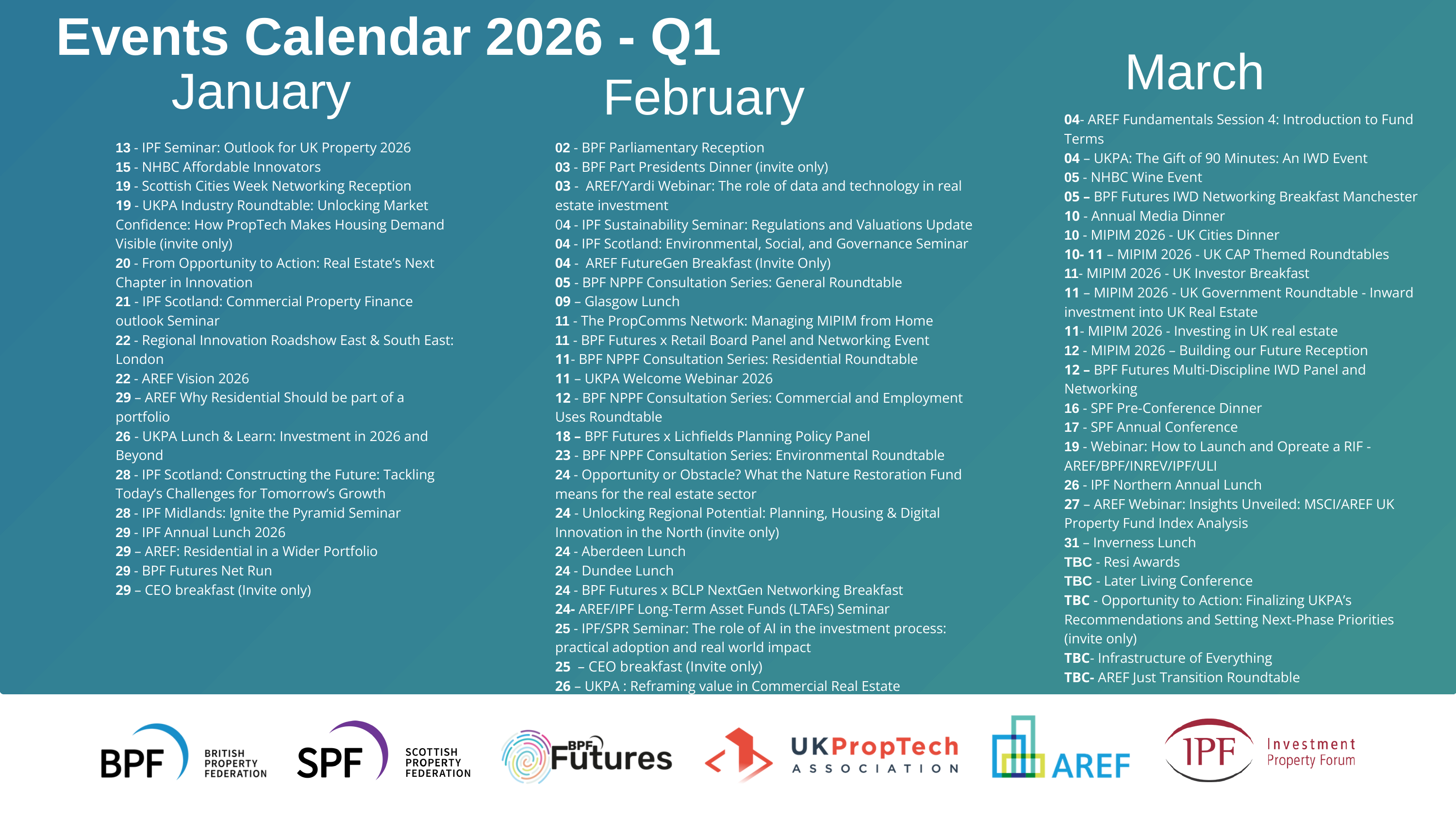

Events Calendar 2026 - Q1

March
January
February

04- AREF Fundamentals Session 4: Introduction to Fund Terms
04 – UKPA: The Gift of 90 Minutes: An IWD Event
05 - NHBC Wine Event
05 – BPF Futures IWD Networking Breakfast Manchester
10 - Annual Media Dinner
10 - MIPIM 2026 - UK Cities Dinner
10- 11 – MIPIM 2026 - UK CAP Themed Roundtables
11- MIPIM 2026 - UK Investor Breakfast
11 – MIPIM 2026 - UK Government Roundtable - Inward investment into UK Real Estate
11- MIPIM 2026 - Investing in UK real estate
12 - MIPIM 2026 – Building our Future Reception
12 – BPF Futures Multi-Discipline IWD Panel and Networking
16 - SPF Pre-Conference Dinner
17 - SPF Annual Conference
19 - Webinar: How to Launch and Opreate a RIF - AREF/BPF/INREV/IPF/ULI
26 - IPF Northern Annual Lunch
27 – AREF Webinar: Insights Unveiled: MSCI/AREF UK Property Fund Index Analysis
31 – Inverness Lunch
TBC - Resi Awards​
TBC - Later Living Conference ​
TBC - Opportunity to Action: Finalizing UKPA’s Recommendations and Setting Next-Phase Priorities (invite only)
TBC- Infrastructure of Everything
TBC- AREF Just Transition Roundtable

13 - IPF Seminar: Outlook for UK Property 2026
15 - NHBC Affordable Innovators
19 - Scottish Cities Week Networking Reception
19 - UKPA Industry Roundtable: Unlocking Market Confidence: How PropTech Makes Housing Demand Visible (invite only)
20 - From Opportunity to Action: Real Estate’s Next Chapter in Innovation
21 - IPF Scotland: Commercial Property Finance outlook Seminar
22 - Regional Innovation Roadshow East & South East: London
22 - AREF Vision 2026
29 – AREF Why Residential Should be part of a portfolio
26 - UKPA Lunch & Learn: Investment in 2026 and Beyond
28 - IPF Scotland: Constructing the Future: Tackling Today’s Challenges for Tomorrow’s Growth
28 - IPF Midlands: Ignite the Pyramid Seminar
29 - IPF Annual Lunch 2026
29 – AREF: Residential in a Wider Portfolio
29 - BPF Futures Net Run
29 – CEO breakfast (Invite only)

02 - BPF Parliamentary Reception
03 - BPF Part Presidents Dinner (invite only)
03 -  AREF/Yardi Webinar: The role of data and technology in real estate investment
04 - IPF Sustainability Seminar: Regulations and Valuations Update
04 - IPF Scotland: Environmental, Social, and Governance Seminar
04 -  AREF FutureGen Breakfast (Invite Only)
05 - BPF NPPF Consultation Series: General Roundtable
09 – Glasgow Lunch
11 - The PropComms Network: Managing MIPIM from Home
11 - BPF Futures x Retail Board Panel and Networking Event
11- BPF NPPF Consultation Series: Residential Roundtable
11 – UKPA Welcome Webinar 2026
12 - BPF NPPF Consultation Series: Commercial and Employment Uses Roundtable
18 – BPF Futures x Lichfields Planning Policy Panel
23 - BPF NPPF Consultation Series: Environmental Roundtable
24 - Opportunity or Obstacle? What the Nature Restoration Fund means for the real estate sector
24 - Unlocking Regional Potential: Planning, Housing & Digital Innovation in the North (invite only)
24 - Aberdeen Lunch
24 - Dundee Lunch
24 - BPF Futures x BCLP NextGen Networking Breakfast
24- AREF/IPF Long-Term Asset Funds (LTAFs) Seminar
25 - IPF/SPR Seminar: The role of AI in the investment process: practical adoption and real world impact
25  – CEO breakfast (Invite only)
26 – UKPA : Reframing value in Commercial Real Estate